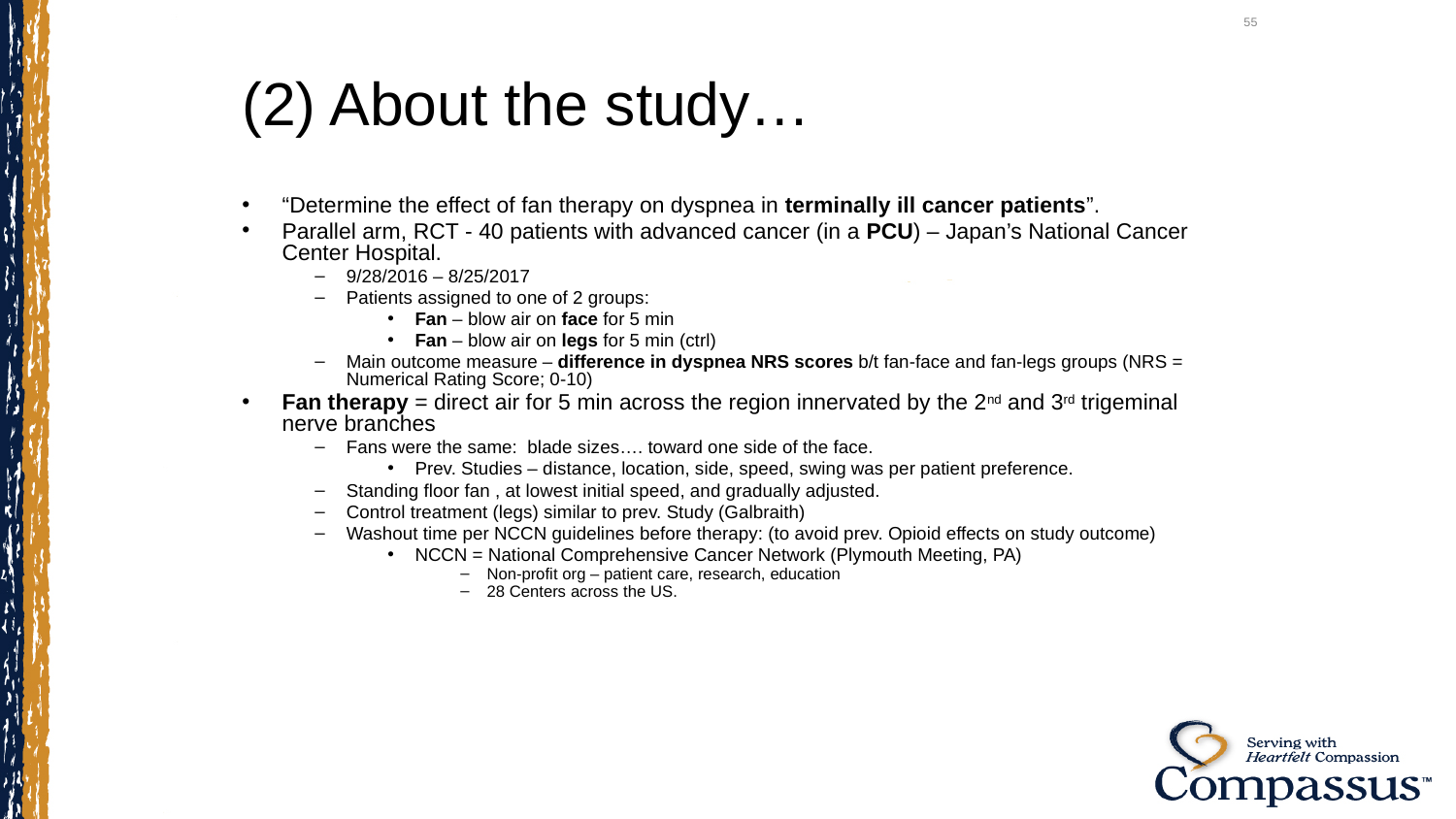

55
# (2) About the study…
“Determine the effect of fan therapy on dyspnea in terminally ill cancer patients”.
Parallel arm, RCT - 40 patients with advanced cancer (in a PCU) – Japan’s National Cancer Center Hospital.
9/28/2016 – 8/25/2017
Patients assigned to one of 2 groups:
Fan – blow air on face for 5 min
Fan – blow air on legs for 5 min (ctrl)
Main outcome measure – difference in dyspnea NRS scores b/t fan-face and fan-legs groups (NRS = Numerical Rating Score; 0-10)
Fan therapy = direct air for 5 min across the region innervated by the 2nd and 3rd trigeminal nerve branches
Fans were the same:  blade sizes…. toward one side of the face.
Prev. Studies – distance, location, side, speed, swing was per patient preference.
Standing floor fan , at lowest initial speed, and gradually adjusted.
Control treatment (legs) similar to prev. Study (Galbraith)
Washout time per NCCN guidelines before therapy: (to avoid prev. Opioid effects on study outcome)
NCCN = National Comprehensive Cancer Network (Plymouth Meeting, PA)
Non-profit org – patient care, research, education
28 Centers across the US.